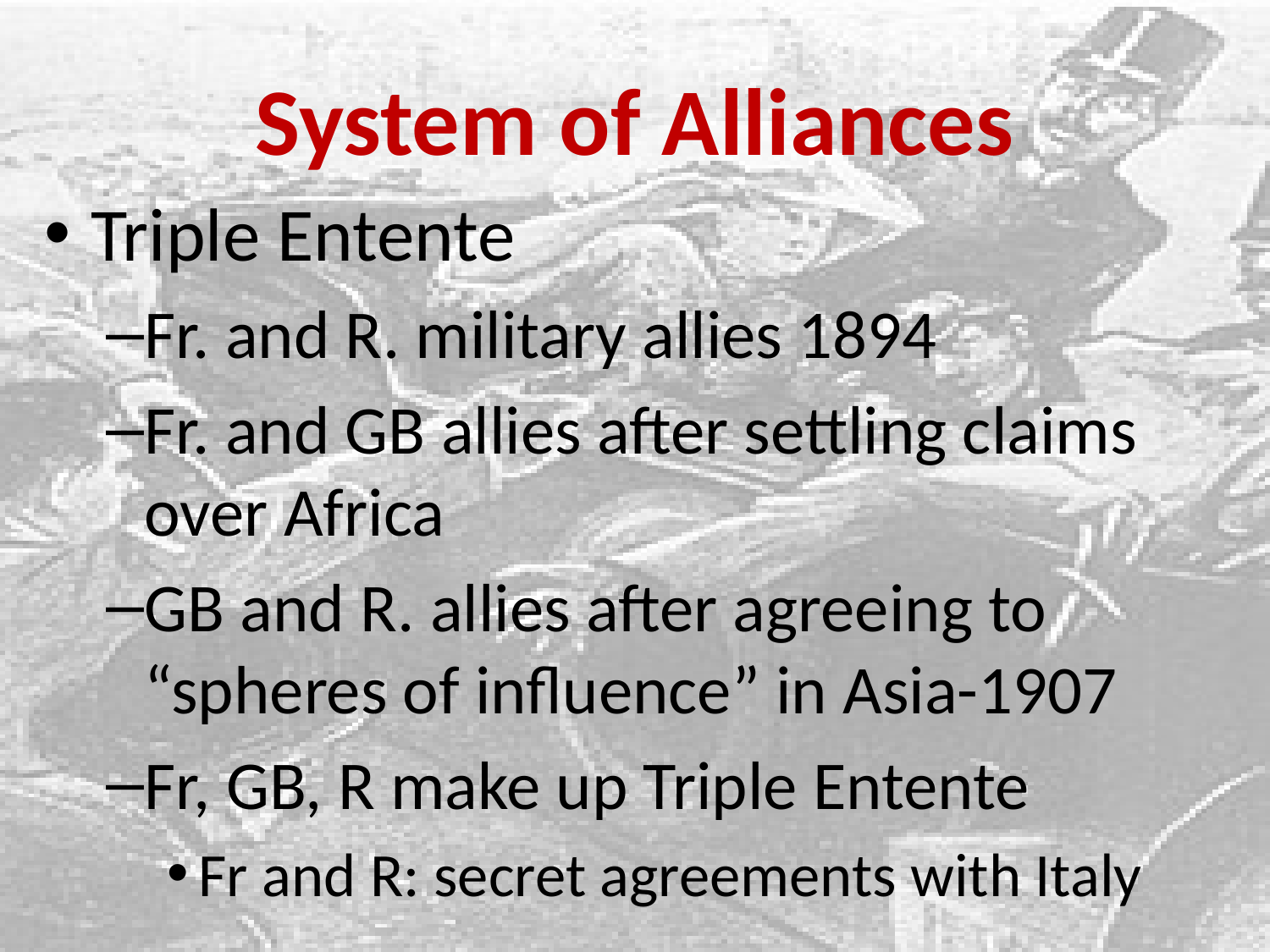

# System of Alliances
Triple Entente
Fr. and R. military allies 1894
Fr. and GB allies after settling claims over Africa
GB and R. allies after agreeing to “spheres of influence” in Asia-1907
Fr, GB, R make up Triple Entente
Fr and R: secret agreements with Italy